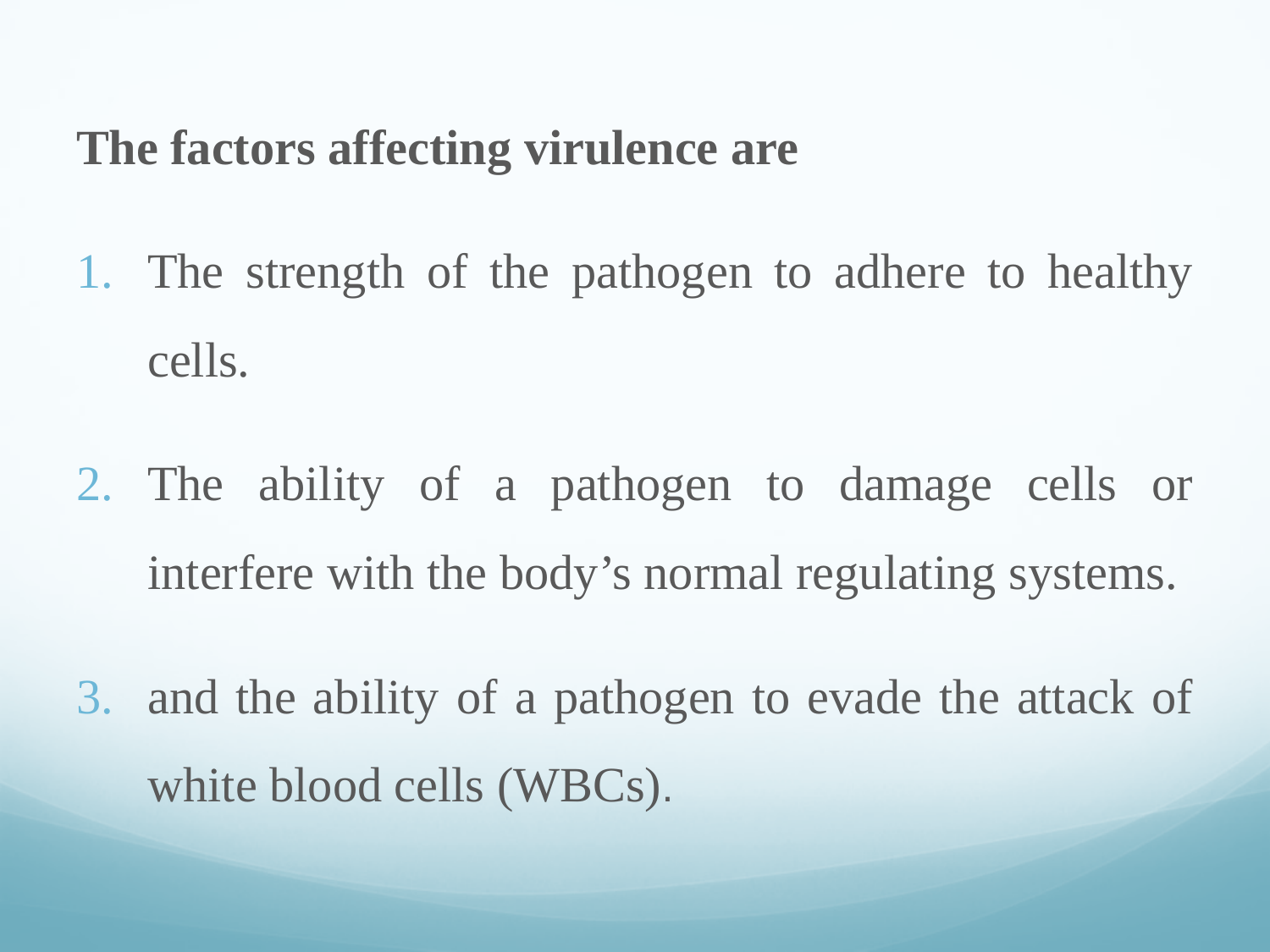

The factors affecting virulence are
The strength of the pathogen to adhere to healthy cells.
The ability of a pathogen to damage cells or interfere with the body’s normal regulating systems.
and the ability of a pathogen to evade the attack of white blood cells (WBCs).